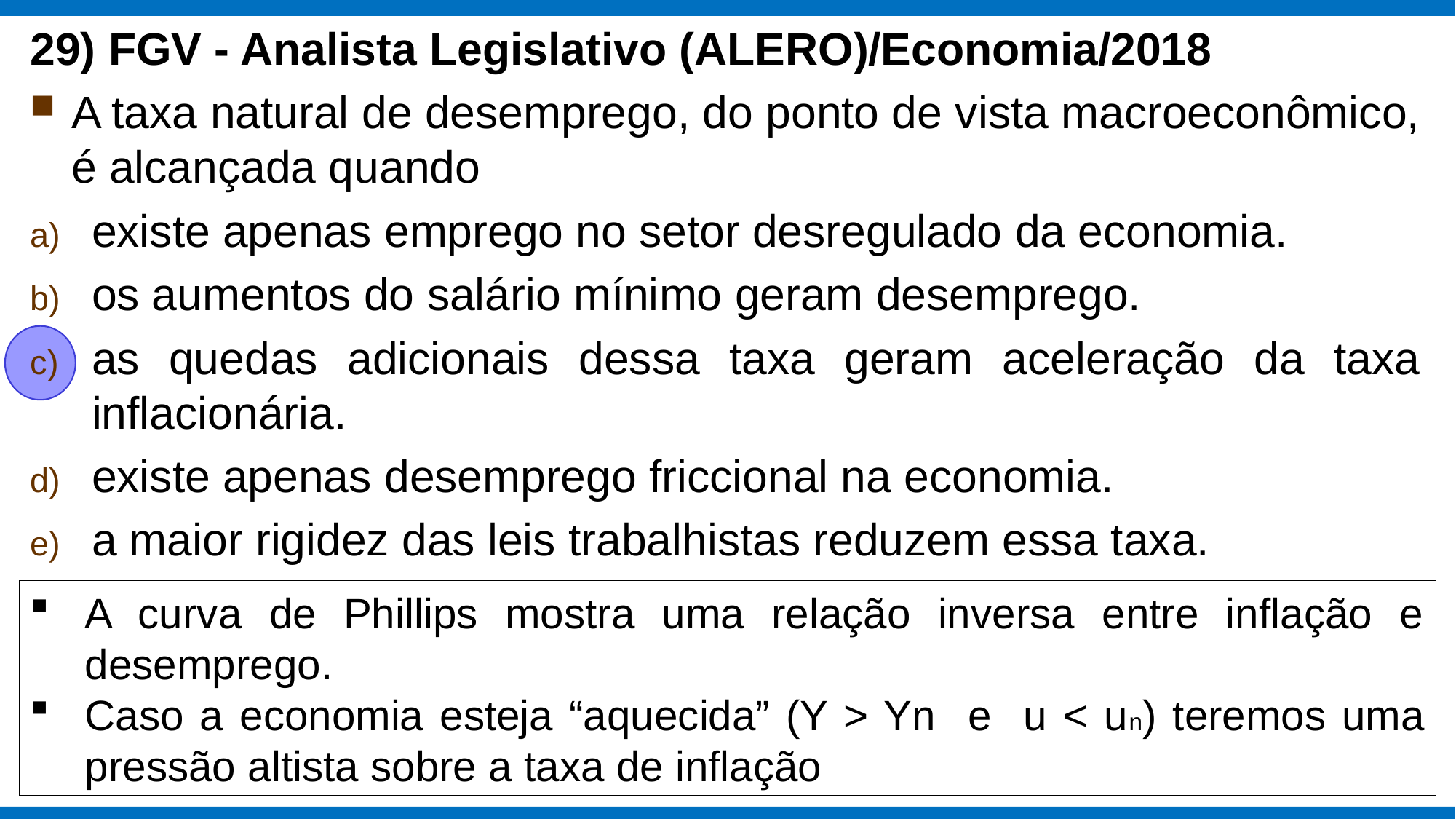

29) FGV - Analista Legislativo (ALERO)/Economia/2018
A taxa natural de desemprego, do ponto de vista macroeconômico, é alcançada quando
existe apenas emprego no setor desregulado da economia.
os aumentos do salário mínimo geram desemprego.
as quedas adicionais dessa taxa geram aceleração da taxa inflacionária.
existe apenas desemprego friccional na economia.
a maior rigidez das leis trabalhistas reduzem essa taxa.

A curva de Phillips mostra uma relação inversa entre inflação e desemprego.
Caso a economia esteja “aquecida” (Y > Yn  e  u < un) teremos uma pressão altista sobre a taxa de inflação